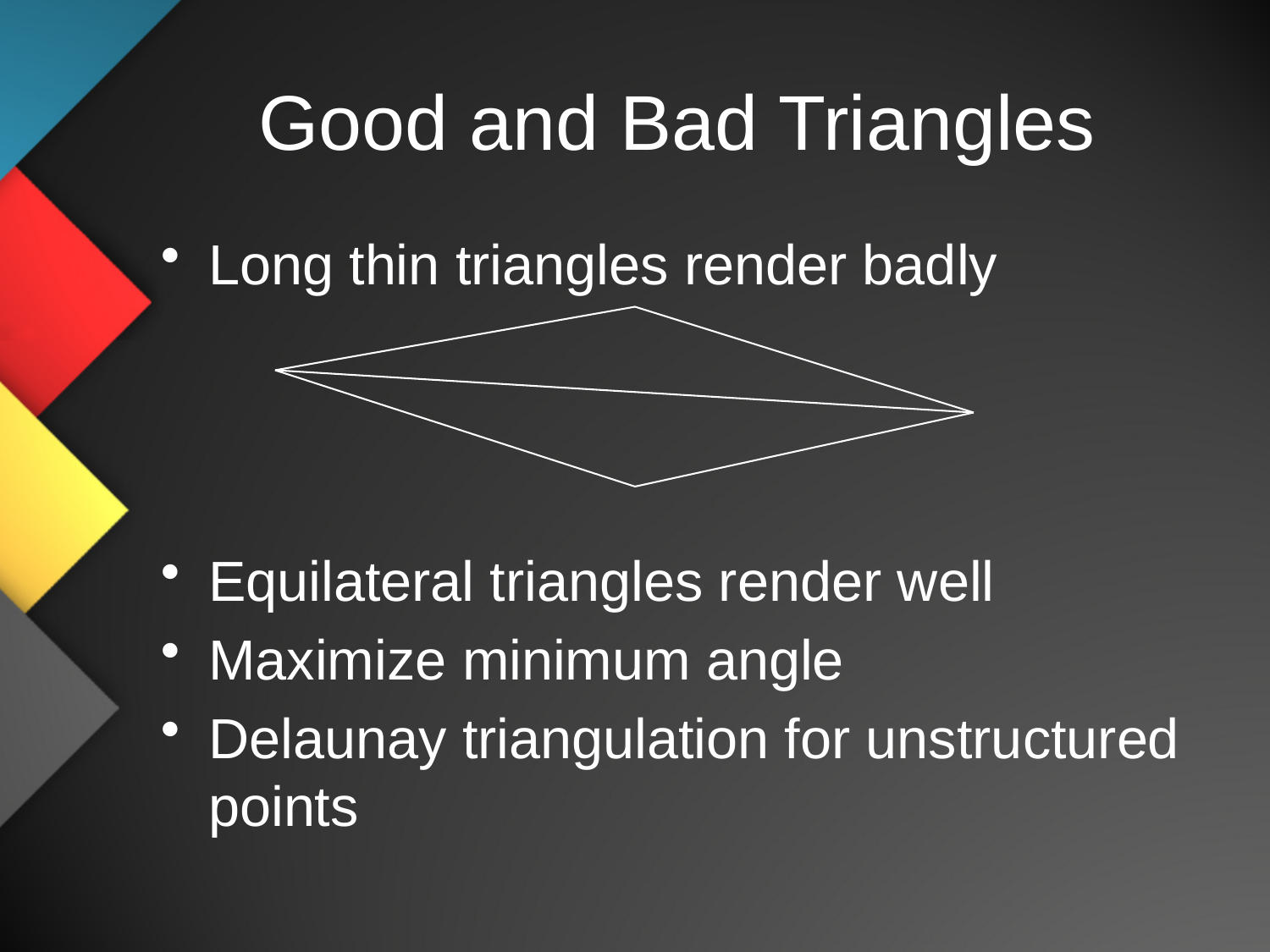

# Good and Bad Triangles
Long thin triangles render badly

Equilateral triangles render well
Maximize minimum angle
Delaunay triangulation for unstructured points